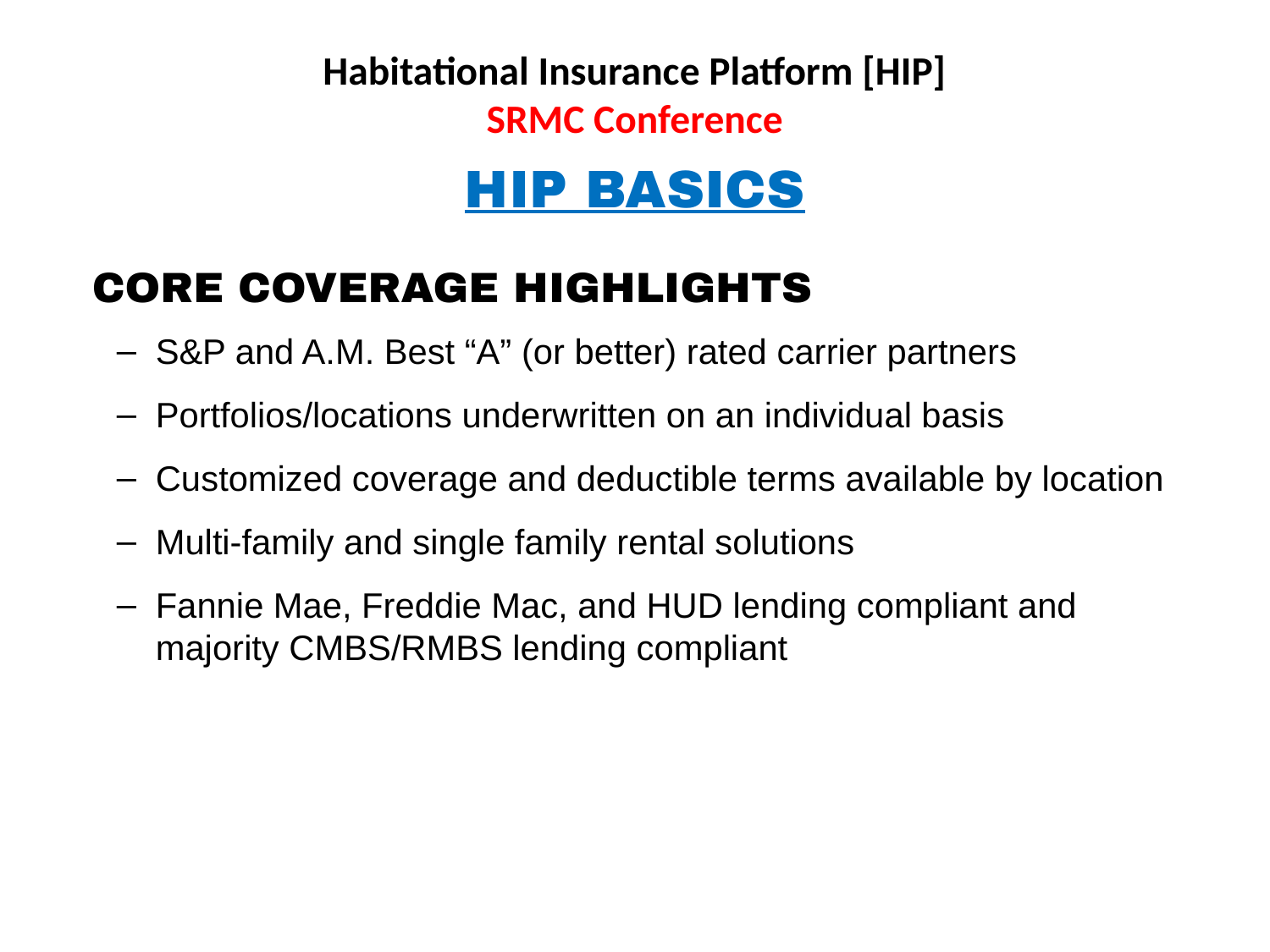

# Habitational Insurance Platform [HIP] SRMC Conference
HIP BASICS

CORE COVERAGE HIGHLIGHTS
S&P and A.M. Best “A” (or better) rated carrier partners
Portfolios/locations underwritten on an individual basis
Customized coverage and deductible terms available by location
Multi-family and single family rental solutions
Fannie Mae, Freddie Mac, and HUD lending compliant and majority CMBS/RMBS lending compliant